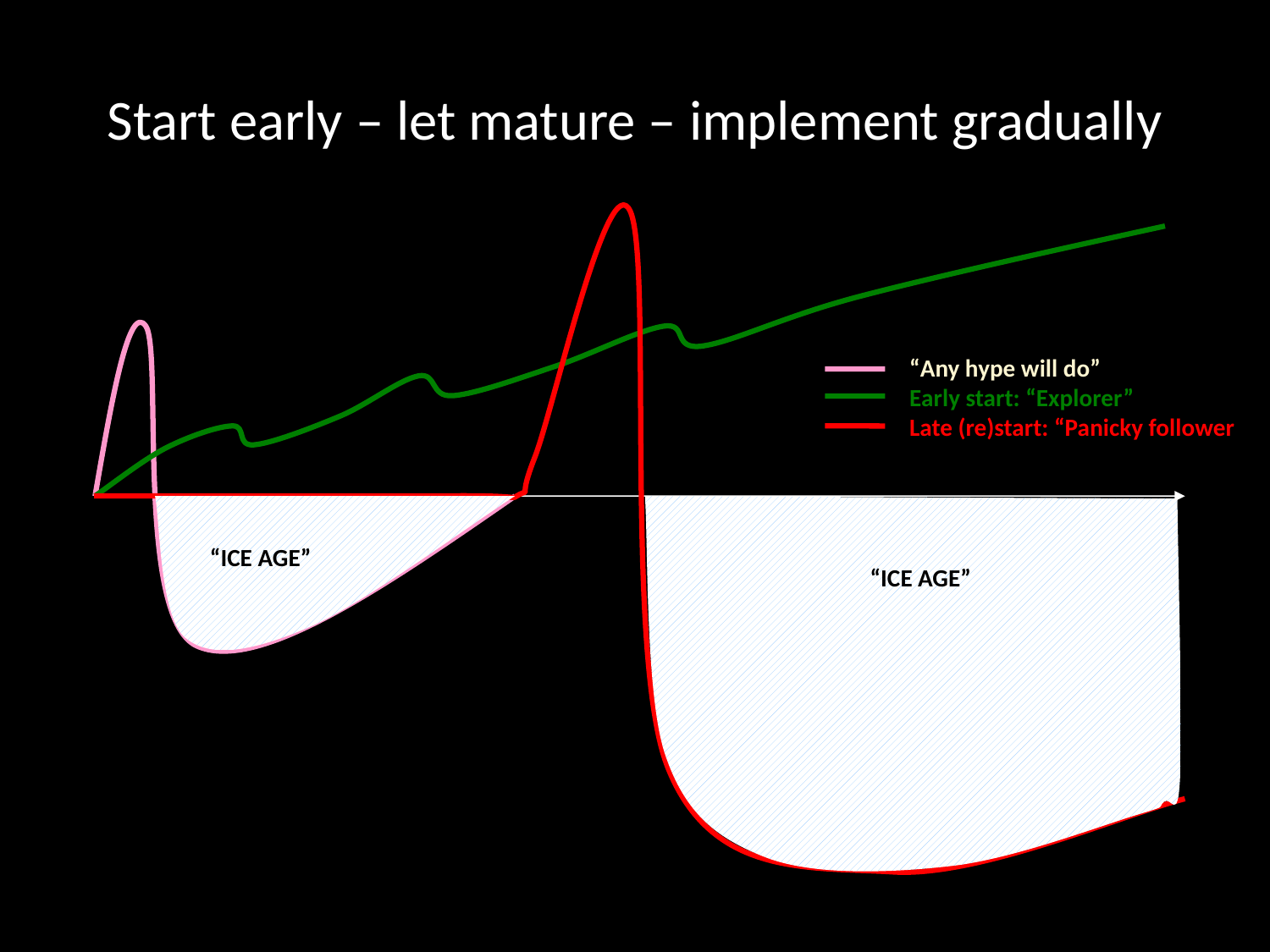

Start early – let mature – implement gradually

“Any hype will do”
Early start: “Explorer”
Late (re)start: “Panicky follower”

“ICE AGE”

“ICE AGE”